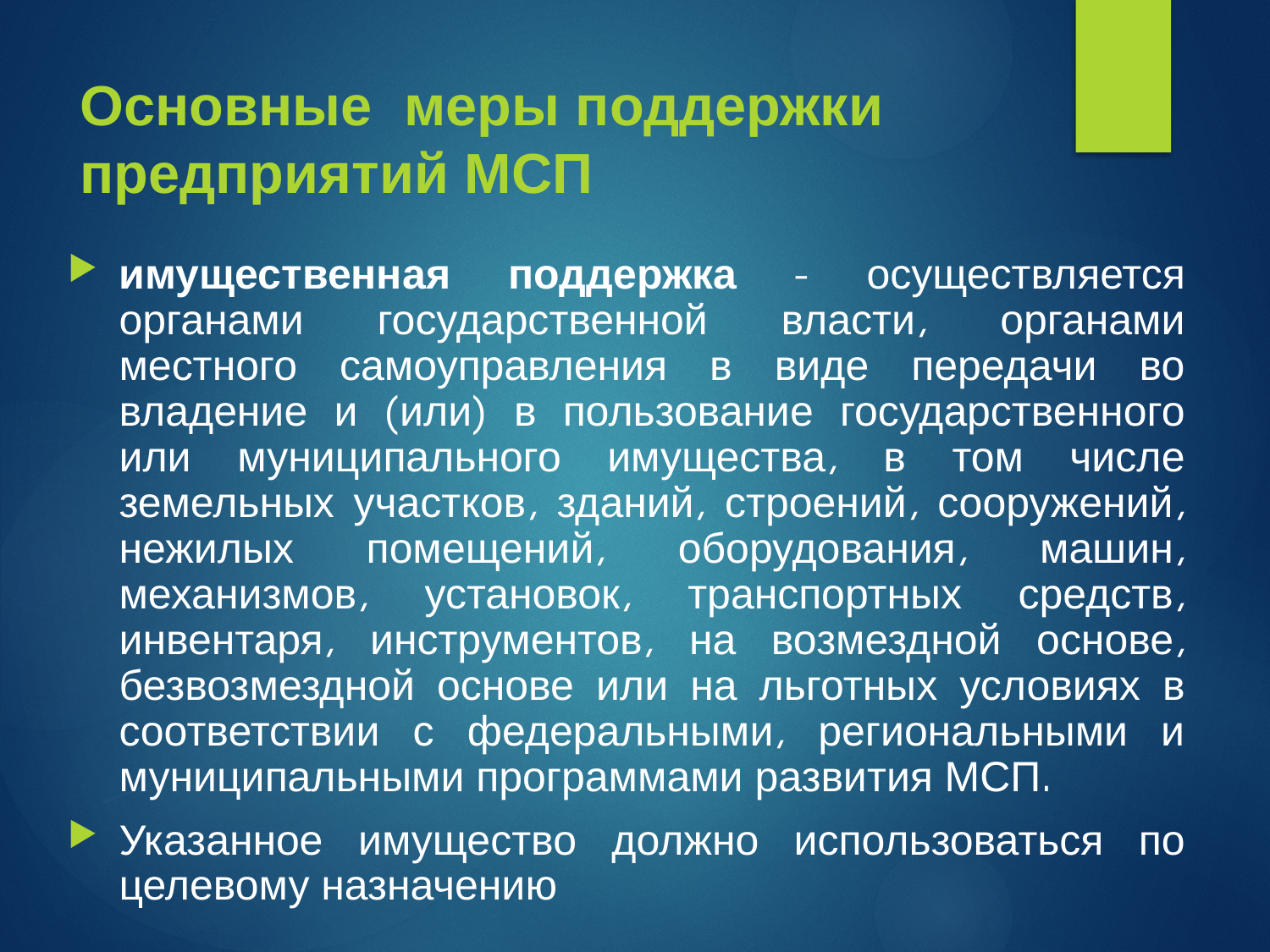

# Основные  меры поддержки предприятий МСП
имущественная поддержка - осуществляется органами государственной власти, органами местного самоуправления в виде передачи во владение и (или) в пользование государственного или муниципального имущества, в том числе земельных участков, зданий, строений, сооружений, нежилых помещений, оборудования, машин, механизмов, установок, транспортных средств, инвентаря, инструментов, на возмездной основе, безвозмездной основе или на льготных условиях в соответствии с федеральными, региональными и муниципальными программами развития МСП.
Указанное имущество должно использоваться по целевому назначению